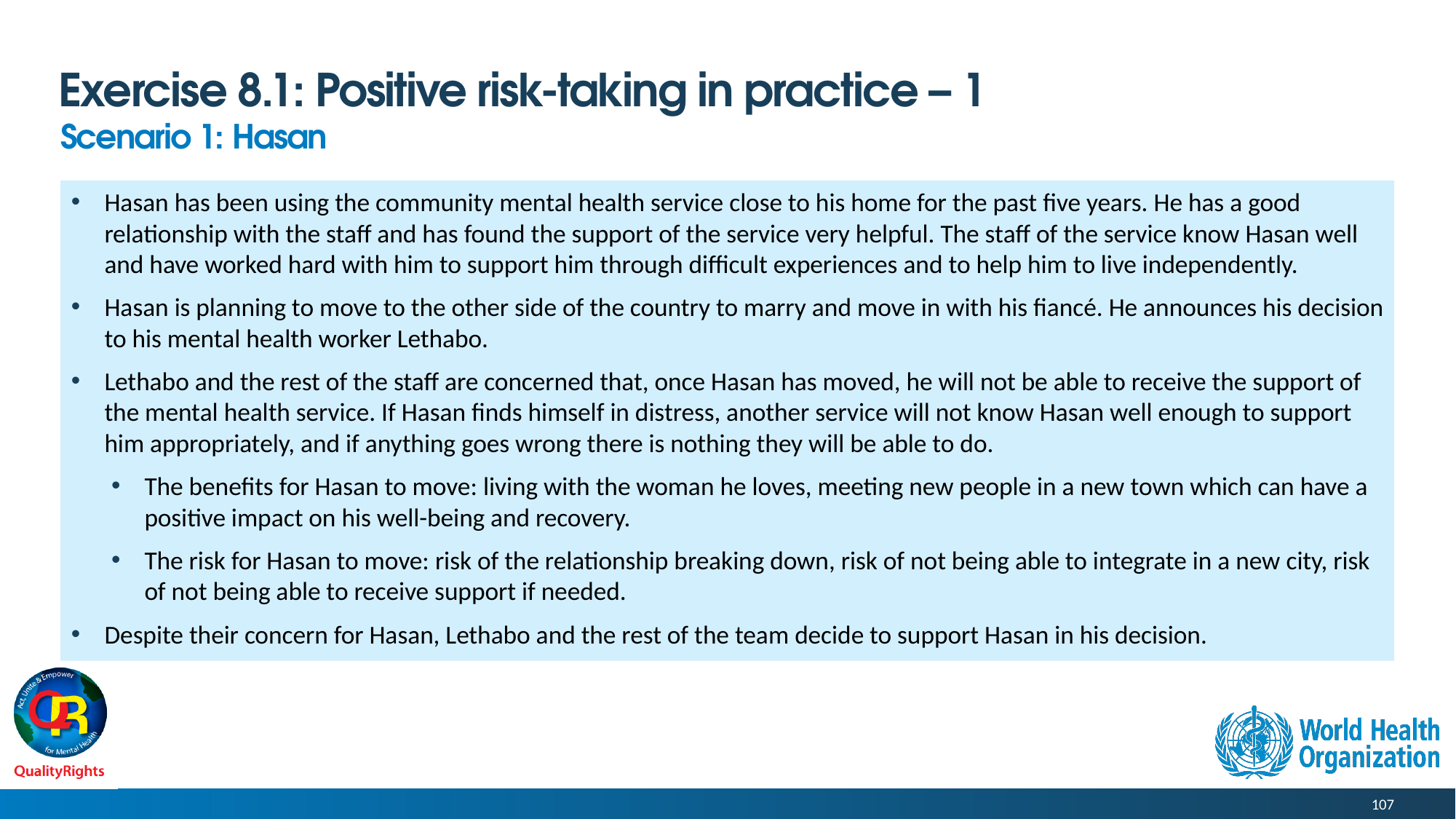

# Exercise 8.1: Positive risk-taking in practice – 1
Scenario 1: Hasan
Hasan has been using the community mental health service close to his home for the past five years. He has a good relationship with the staff and has found the support of the service very helpful. The staff of the service know Hasan well and have worked hard with him to support him through difficult experiences and to help him to live independently.
Hasan is planning to move to the other side of the country to marry and move in with his fiancé. He announces his decision to his mental health worker Lethabo.
Lethabo and the rest of the staff are concerned that, once Hasan has moved, he will not be able to receive the support of the mental health service. If Hasan finds himself in distress, another service will not know Hasan well enough to support him appropriately, and if anything goes wrong there is nothing they will be able to do.
The benefits for Hasan to move: living with the woman he loves, meeting new people in a new town which can have a positive impact on his well-being and recovery.
The risk for Hasan to move: risk of the relationship breaking down, risk of not being able to integrate in a new city, risk of not being able to receive support if needed.
Despite their concern for Hasan, Lethabo and the rest of the team decide to support Hasan in his decision.